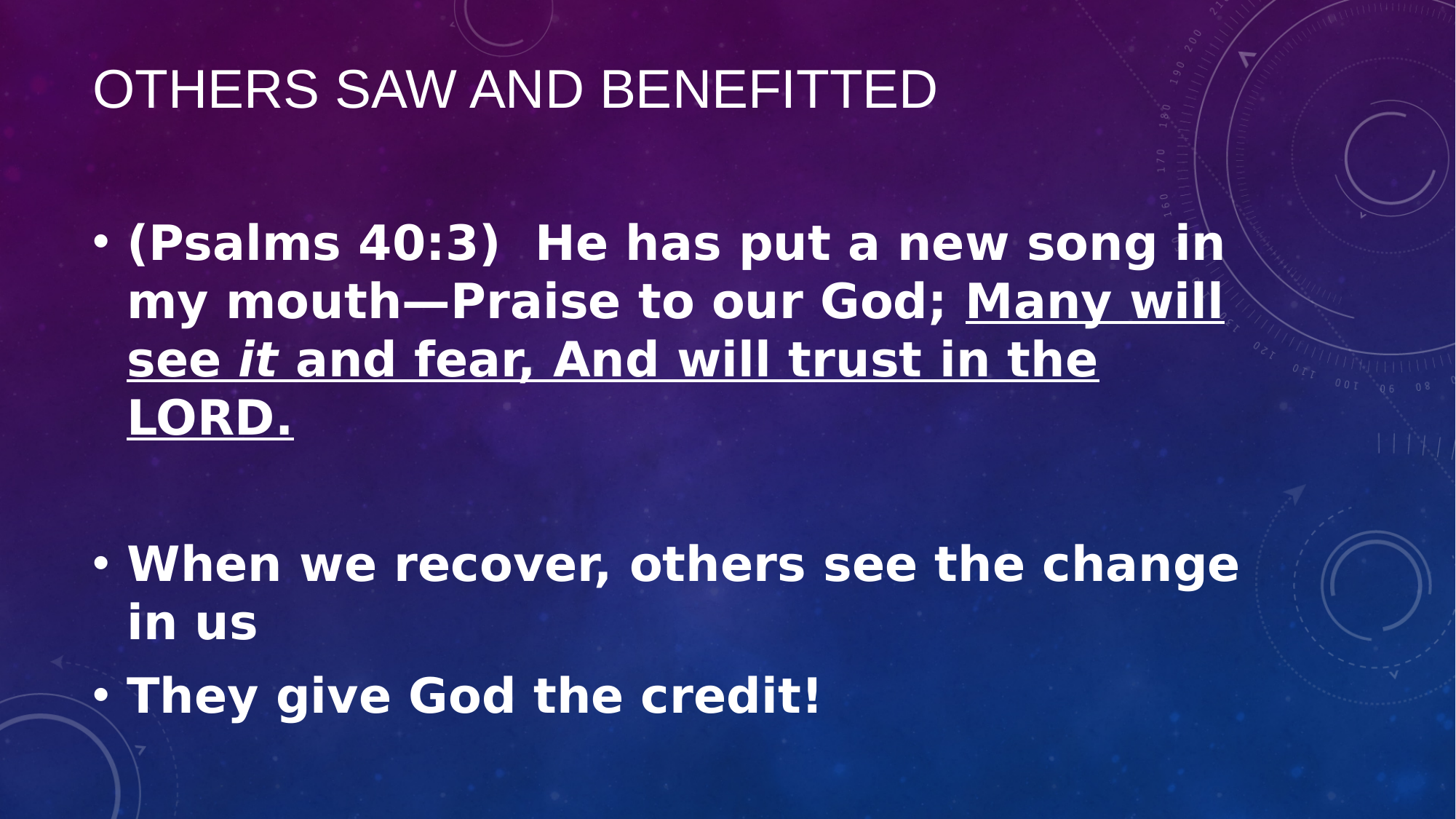

# OTHERS SAW AND BENEFITTED
(Psalms 40:3)  He has put a new song in my mouth—Praise to our God; Many will see it and fear, And will trust in the LORD.

When we recover, others see the change in us
They give God the credit!